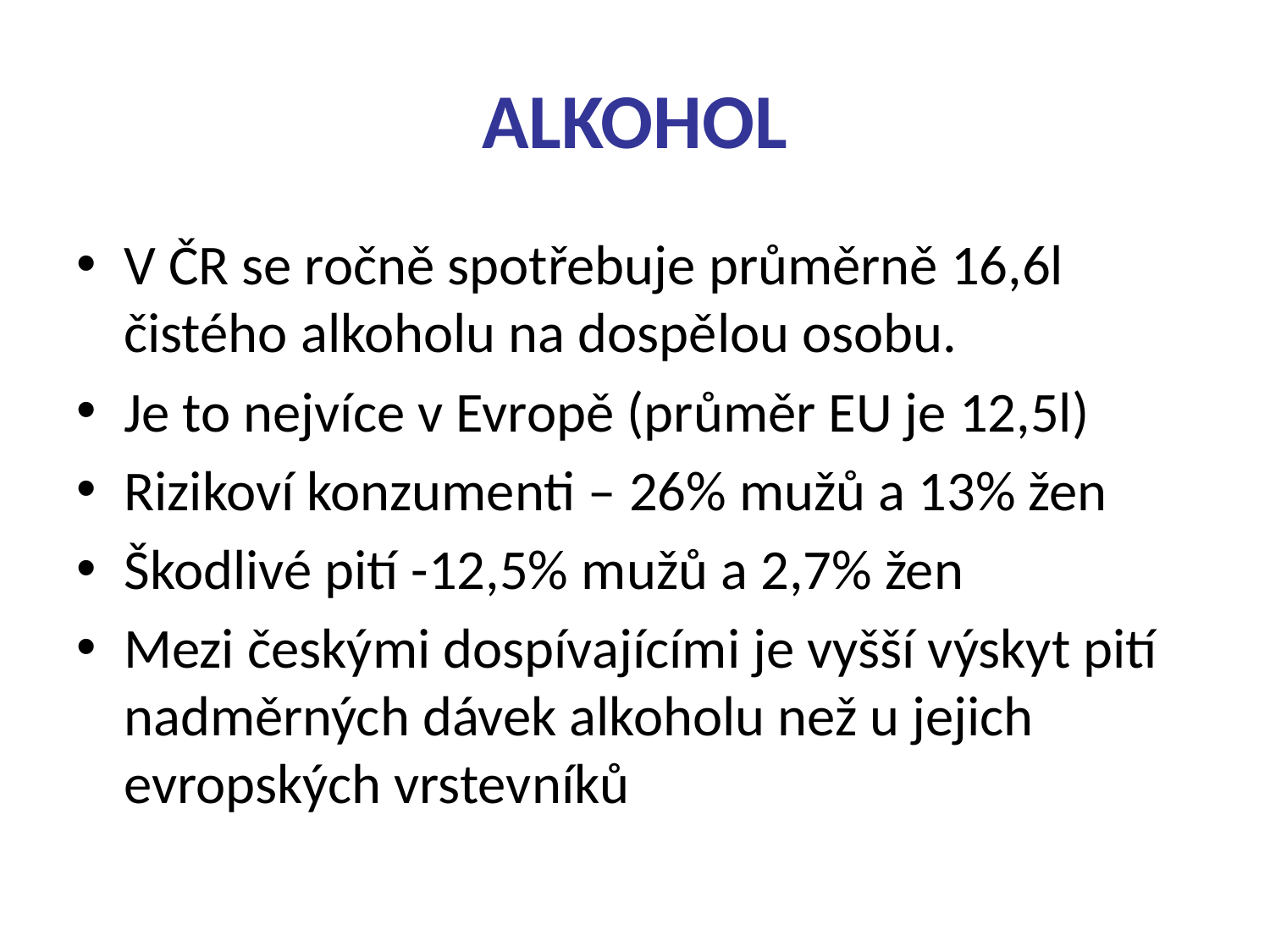

# ALKOHOL
V ČR se ročně spotřebuje průměrně 16,6l čistého alkoholu na dospělou osobu.
Je to nejvíce v Evropě (průměr EU je 12,5l)
Rizikoví konzumenti – 26% mužů a 13% žen
Škodlivé pití -12,5% mužů a 2,7% žen
Mezi českými dospívajícími je vyšší výskyt pití nadměrných dávek alkoholu než u jejich evropských vrstevníků